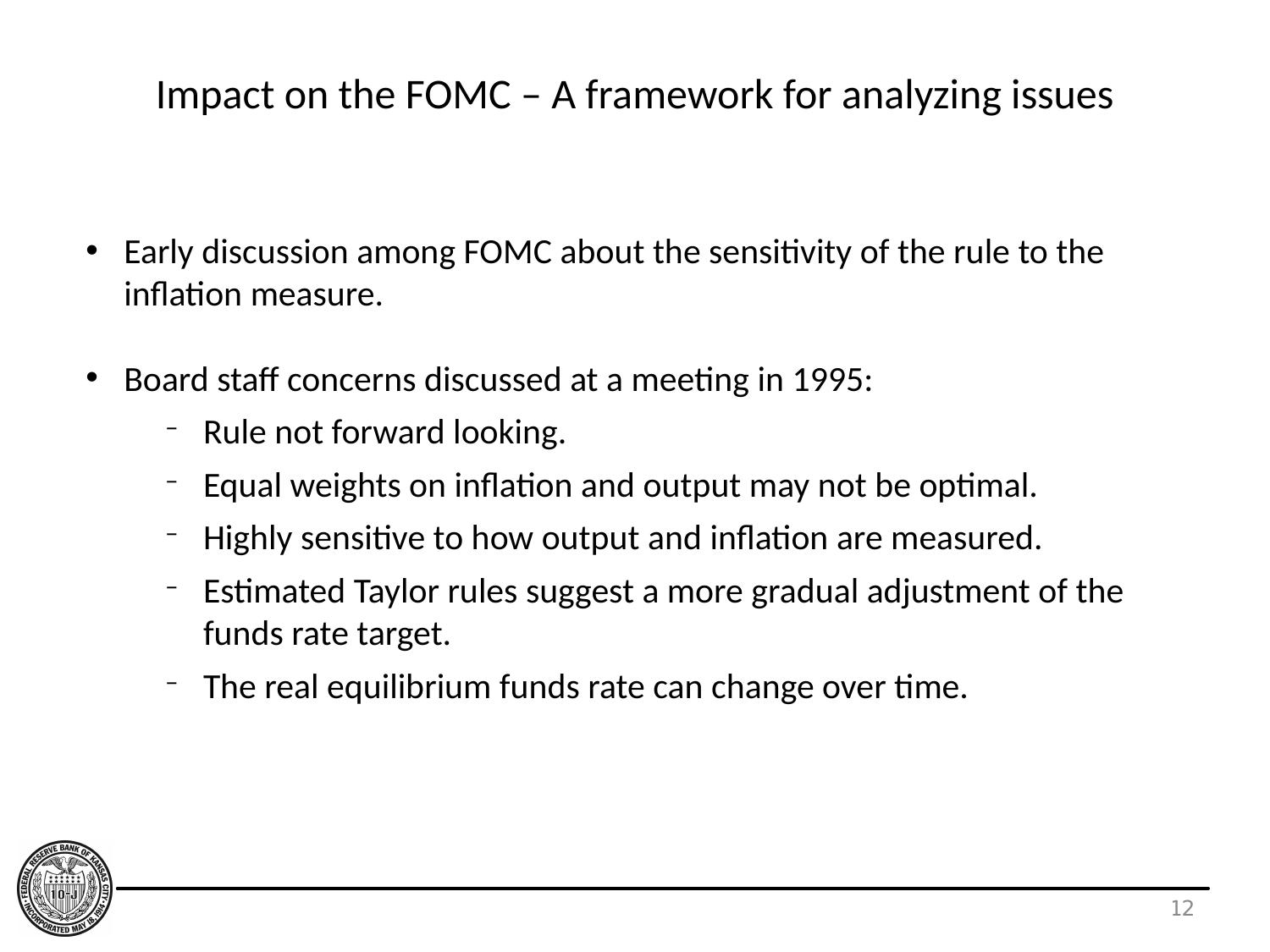

# Impact on the FOMC – A framework for analyzing issues
Early discussion among FOMC about the sensitivity of the rule to the inflation measure.

Board staff concerns discussed at a meeting in 1995:
Rule not forward looking.
Equal weights on inflation and output may not be optimal.
Highly sensitive to how output and inflation are measured.
Estimated Taylor rules suggest a more gradual adjustment of the funds rate target.
The real equilibrium funds rate can change over time.

12